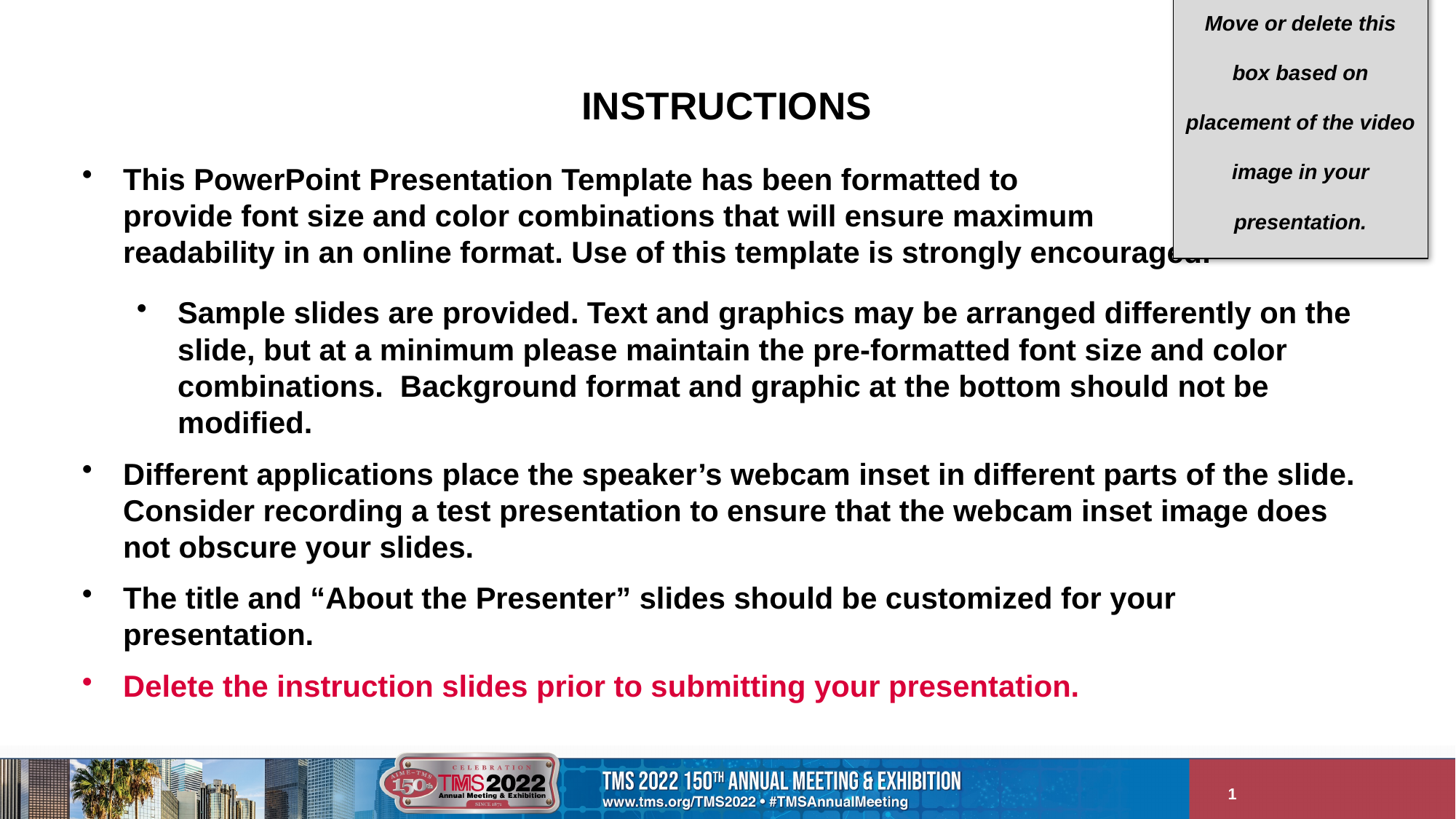

INSTRUCTIONS
Move or delete this box based on placement of the video image in your presentation.

This PowerPoint Presentation Template has been formatted to
provide font size and color combinations that will ensure maximum
readability in an online format. Use of this template is strongly encouraged.
Sample slides are provided. Text and graphics may be arranged differently on the slide, but at a minimum please maintain the pre-formatted font size and color combinations.  Background format and graphic at the bottom should not be modified.
Different applications place the speaker’s webcam inset in different parts of the slide. Consider recording a test presentation to ensure that the webcam inset image does not obscure your slides.
The title and “About the Presenter” slides should be customized for your presentation.
Delete the instruction slides prior to submitting your presentation.